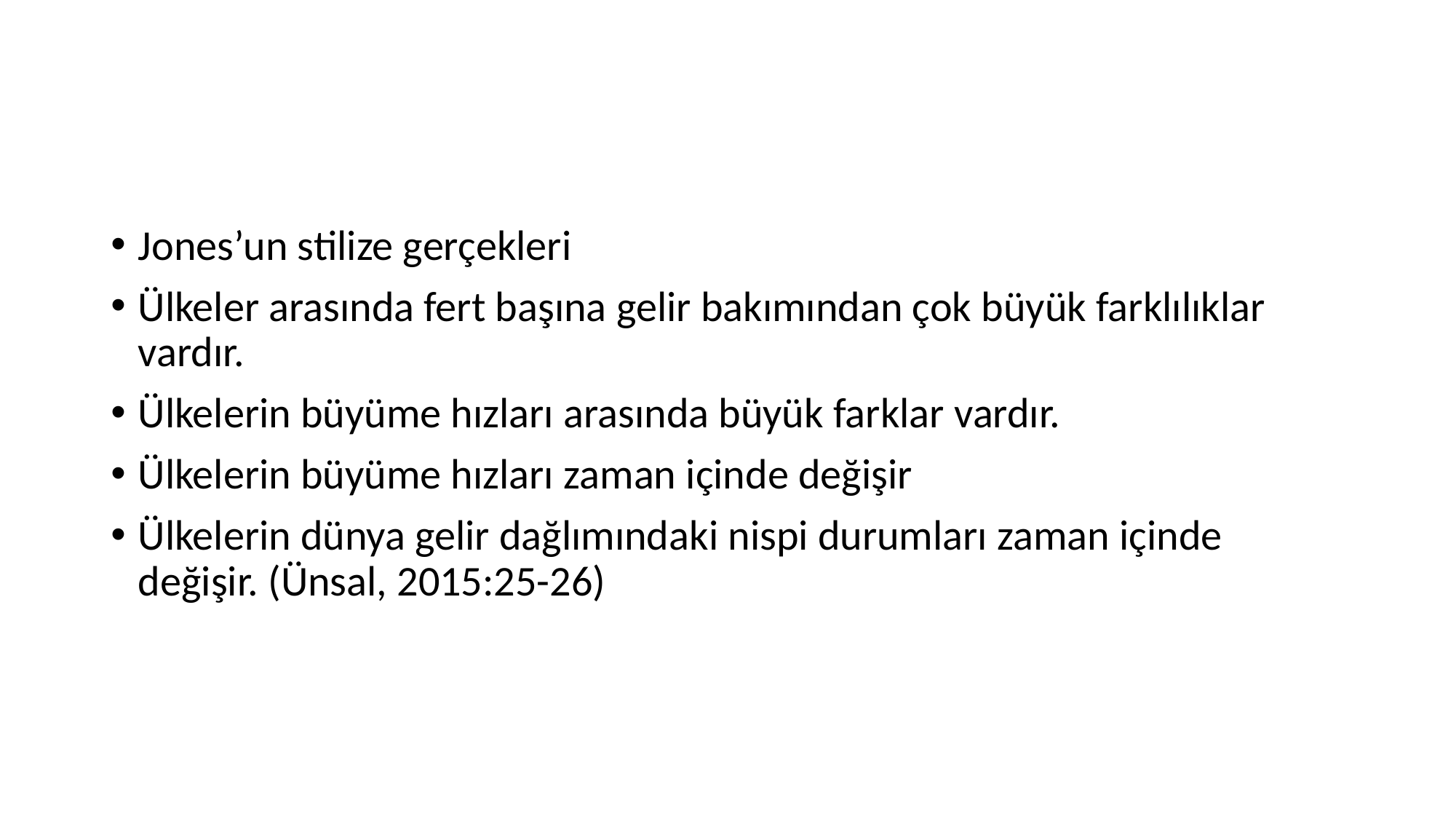

Jones’un stilize gerçekleri
Ülkeler arasında fert başına gelir bakımından çok büyük farklılıklar vardır.
Ülkelerin büyüme hızları arasında büyük farklar vardır.
Ülkelerin büyüme hızları zaman içinde değişir
Ülkelerin dünya gelir dağlımındaki nispi durumları zaman içinde değişir. (Ünsal, 2015:25-26)